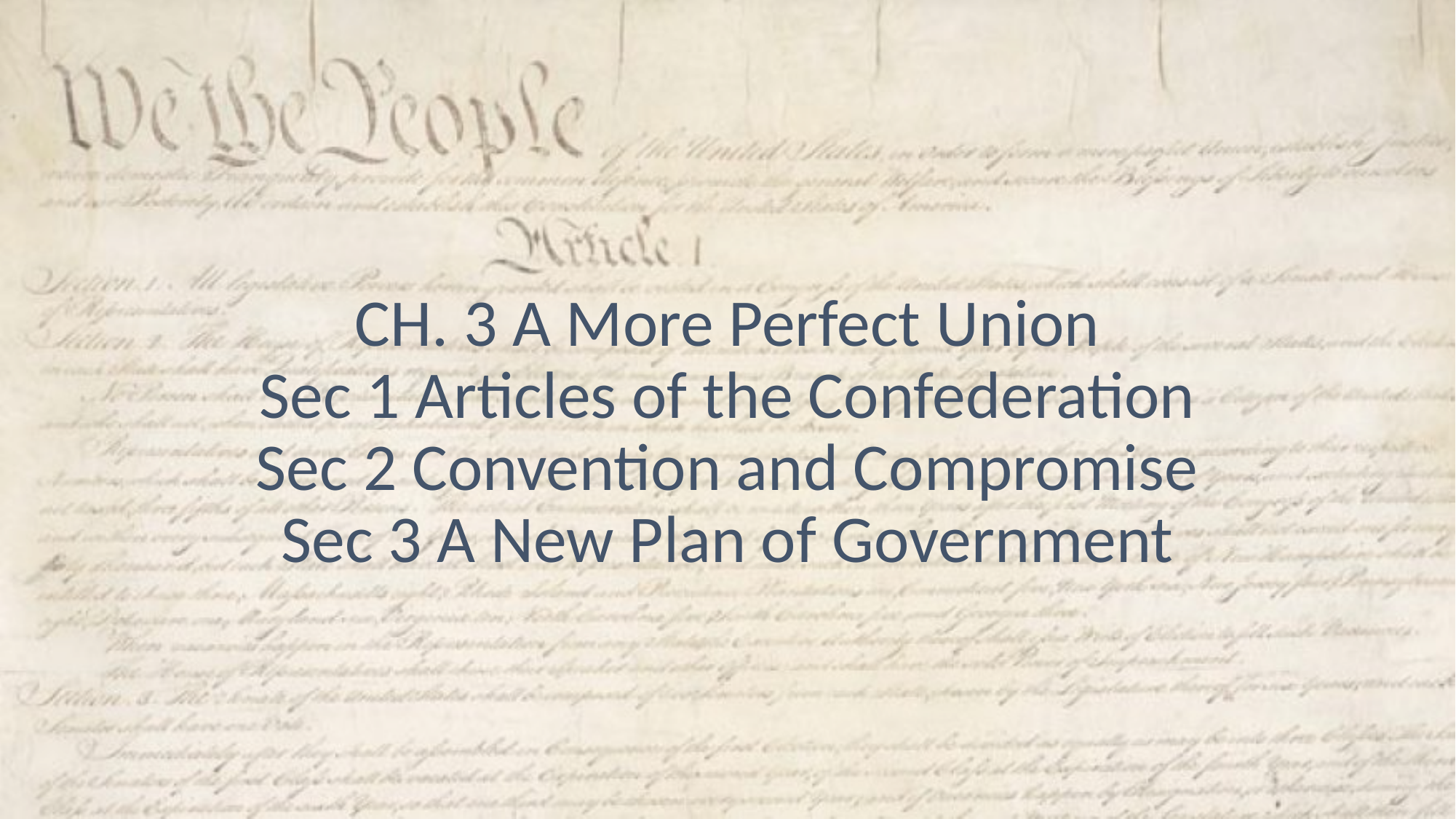

# CH. 3 A More Perfect Union Sec 1 Articles of the Confederation Sec 2 Convention and Compromise Sec 3 A New Plan of Government